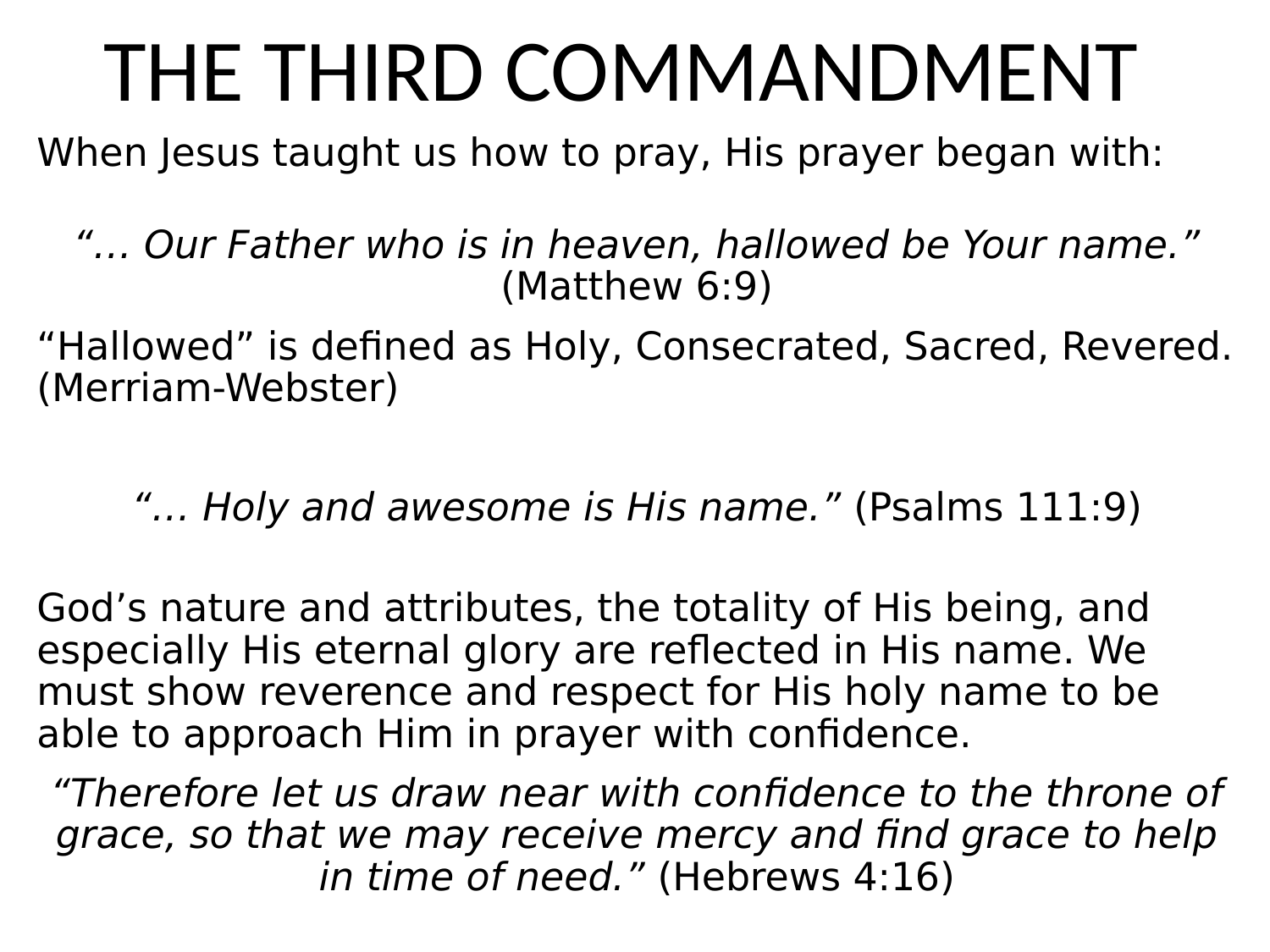

# THE THIRD COMMANDMENT
When Jesus taught us how to pray, His prayer began with:

“… Our Father who is in heaven, hallowed be Your name.” (Matthew 6:9)
“Hallowed” is defined as Holy, Consecrated, Sacred, Revered.
(Merriam-Webster)

“… Holy and awesome is His name.” (Psalms 111:9)
God’s nature and attributes, the totality of His being, and especially His eternal glory are reflected in His name. We must show reverence and respect for His holy name to be able to approach Him in prayer with confidence.
“Therefore let us draw near with confidence to the throne of grace, so that we may receive mercy and find grace to help in time of need.” (Hebrews 4:16)